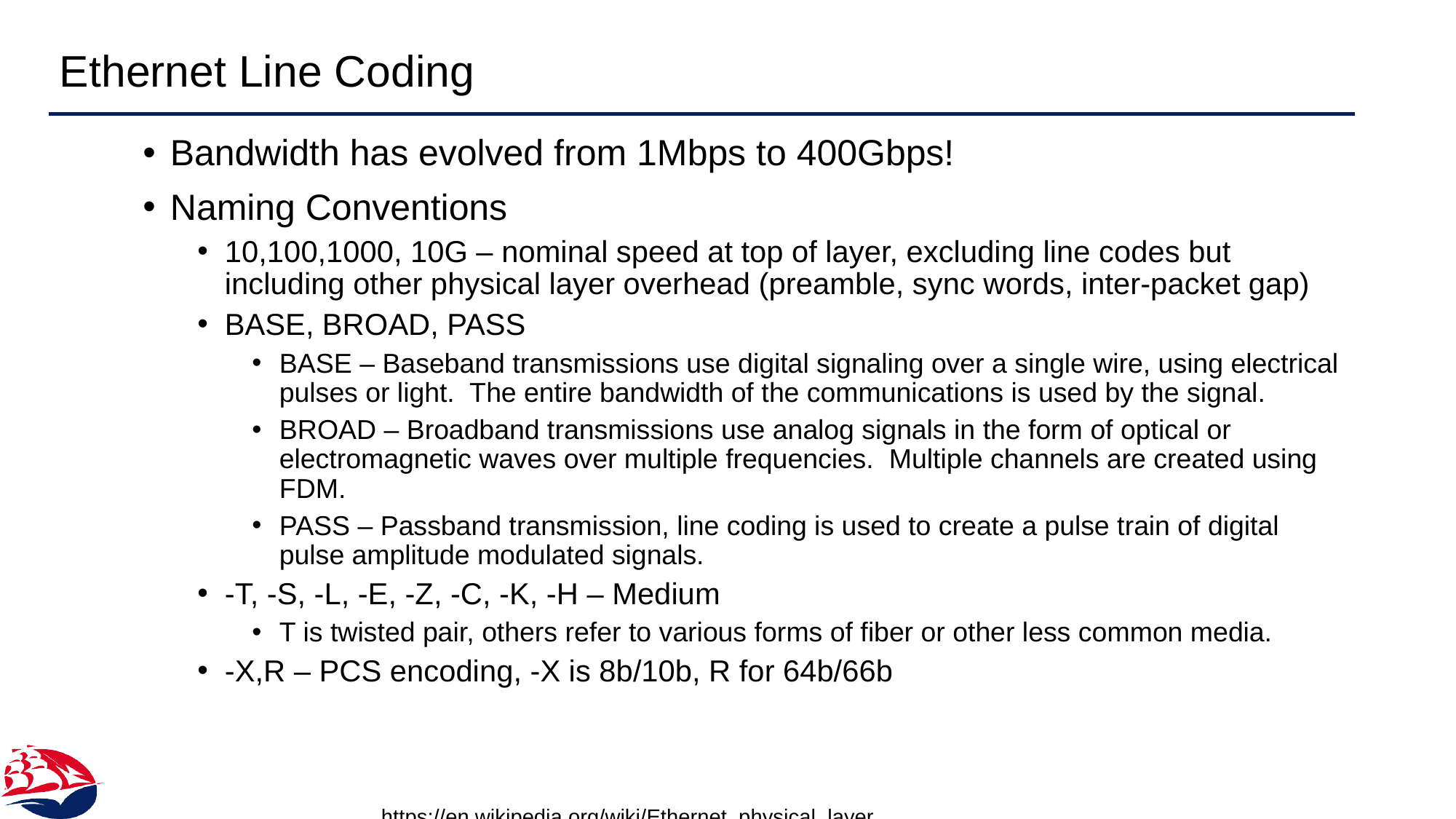

# Ethernet Line Coding
Bandwidth has evolved from 1Mbps to 400Gbps!
Naming Conventions
10,100,1000, 10G – nominal speed at top of layer, excluding line codes but including other physical layer overhead (preamble, sync words, inter-packet gap)
BASE, BROAD, PASS
BASE – Baseband transmissions use digital signaling over a single wire, using electrical pulses or light.  The entire bandwidth of the communications is used by the signal.
BROAD – Broadband transmissions use analog signals in the form of optical or electromagnetic waves over multiple frequencies.  Multiple channels are created using FDM.
PASS – Passband transmission, line coding is used to create a pulse train of digital pulse amplitude modulated signals.
-T, -S, -L, -E, -Z, -C, -K, -H – Medium
T is twisted pair, others refer to various forms of fiber or other less common media.
-X,R – PCS encoding, -X is 8b/10b, R for 64b/66b

https://en.wikipedia.org/wiki/Ethernet_physical_layer